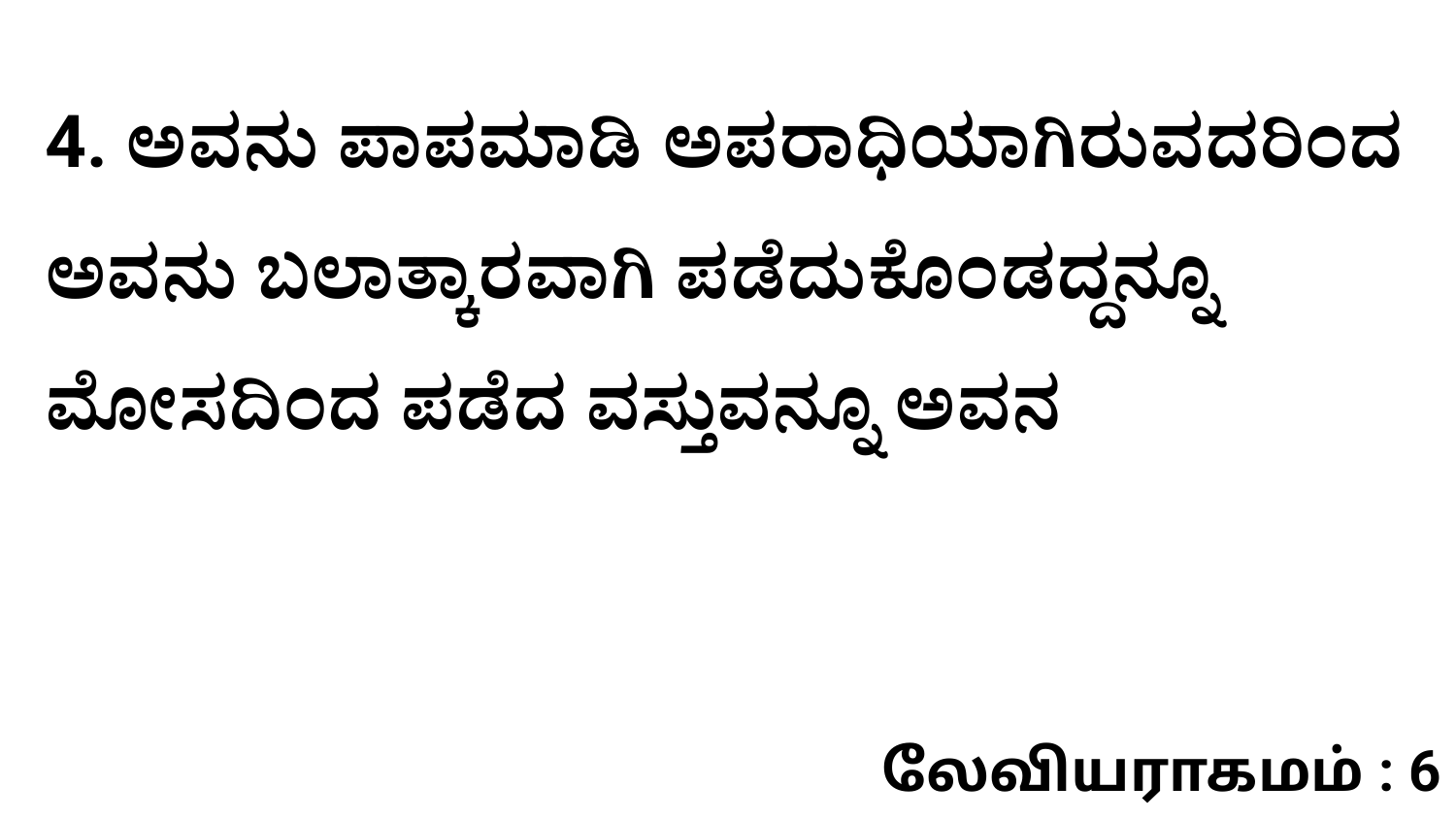

4. ಅವನು ಪಾಪಮಾಡಿ ಅಪರಾಧಿಯಾಗಿರುವದರಿಂದ ಅವನು ಬಲಾತ್ಕಾರವಾಗಿ ಪಡೆದುಕೊಂಡದ್ದನ್ನೂ ಮೋಸದಿಂದ ಪಡೆದ ವಸ್ತುವನ್ನೂ ಅವನ
லேவியராகமம் : 6